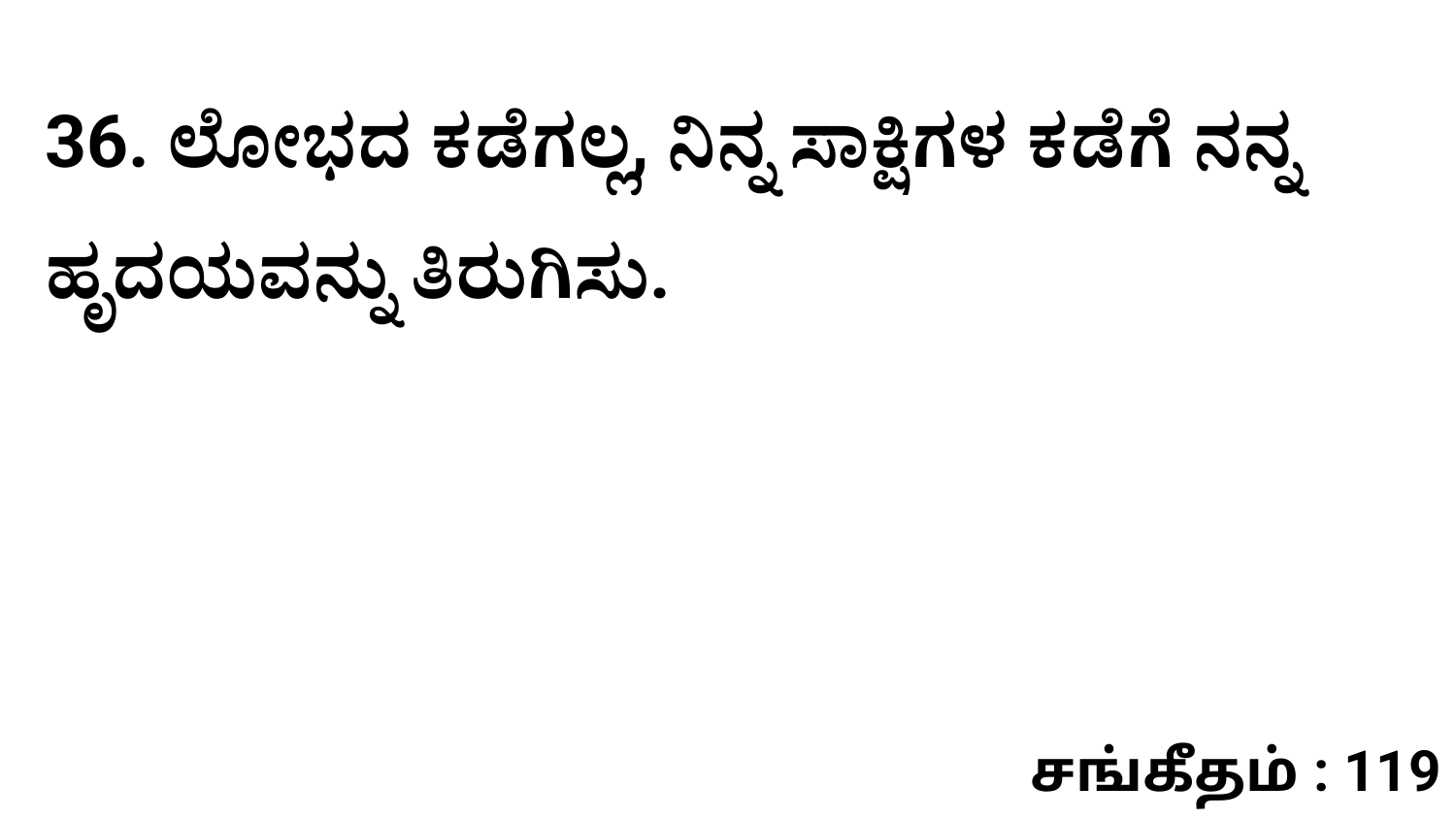

36. ಲೋಭದ ಕಡೆಗಲ್ಲ, ನಿನ್ನ ಸಾಕ್ಷಿಗಳ ಕಡೆಗೆ ನನ್ನ ಹೃದಯವನ್ನು ತಿರುಗಿಸು.
சங்கீதம் : 119